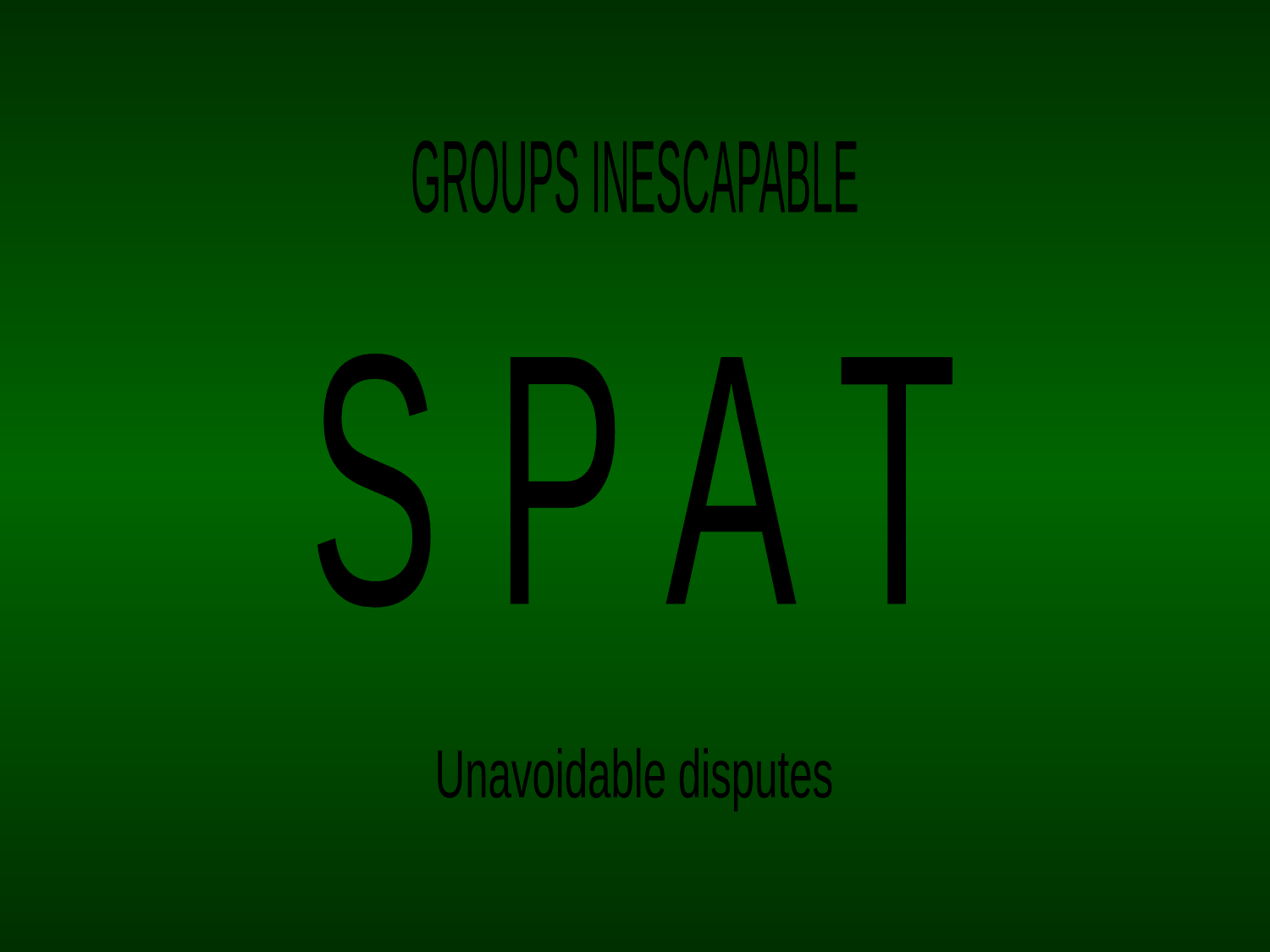

GROUPS INESCAPABLE
S P A T
Unavoidable disputes